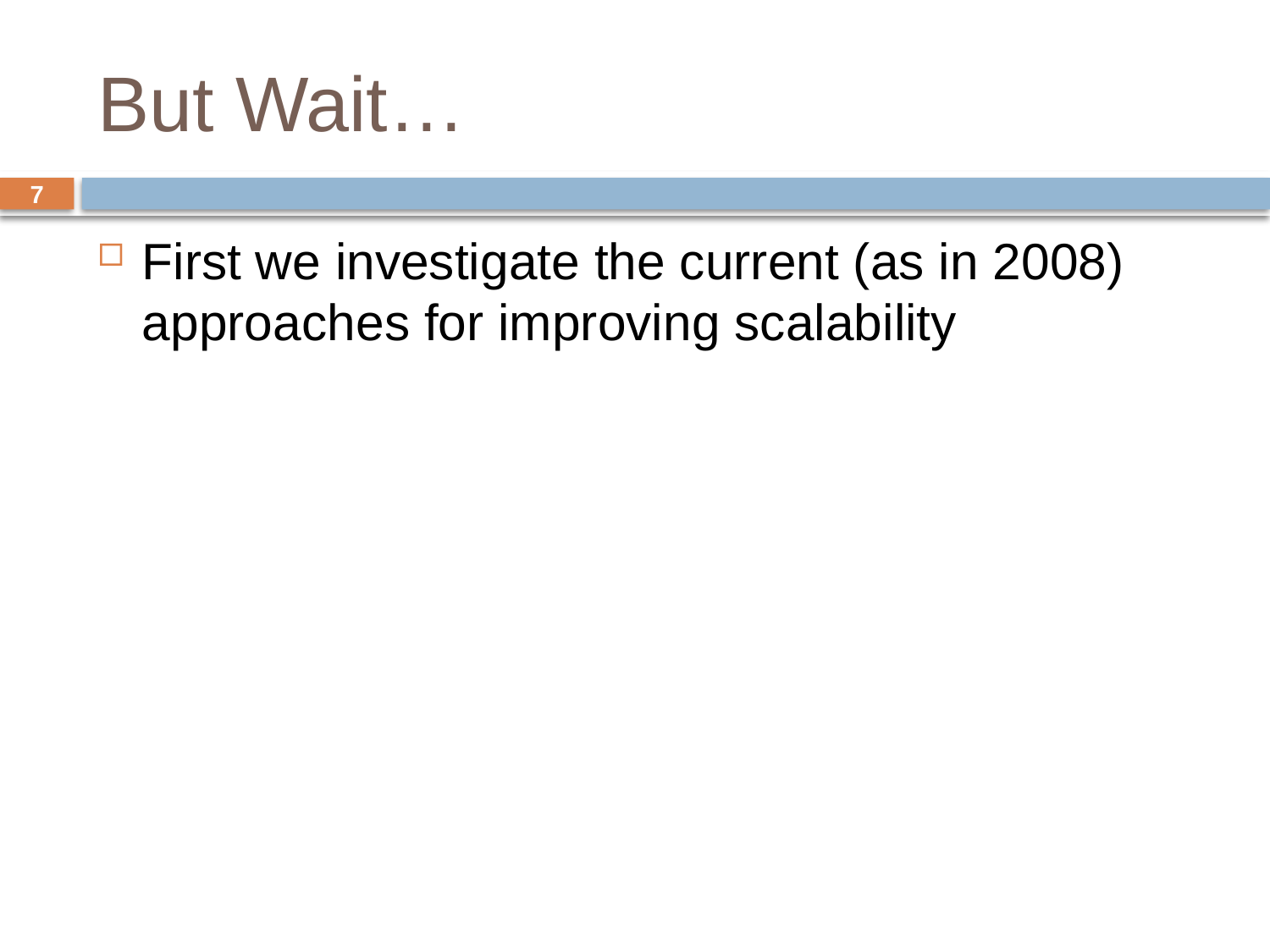

# But Wait…
7
First we investigate the current (as in 2008) approaches for improving scalability